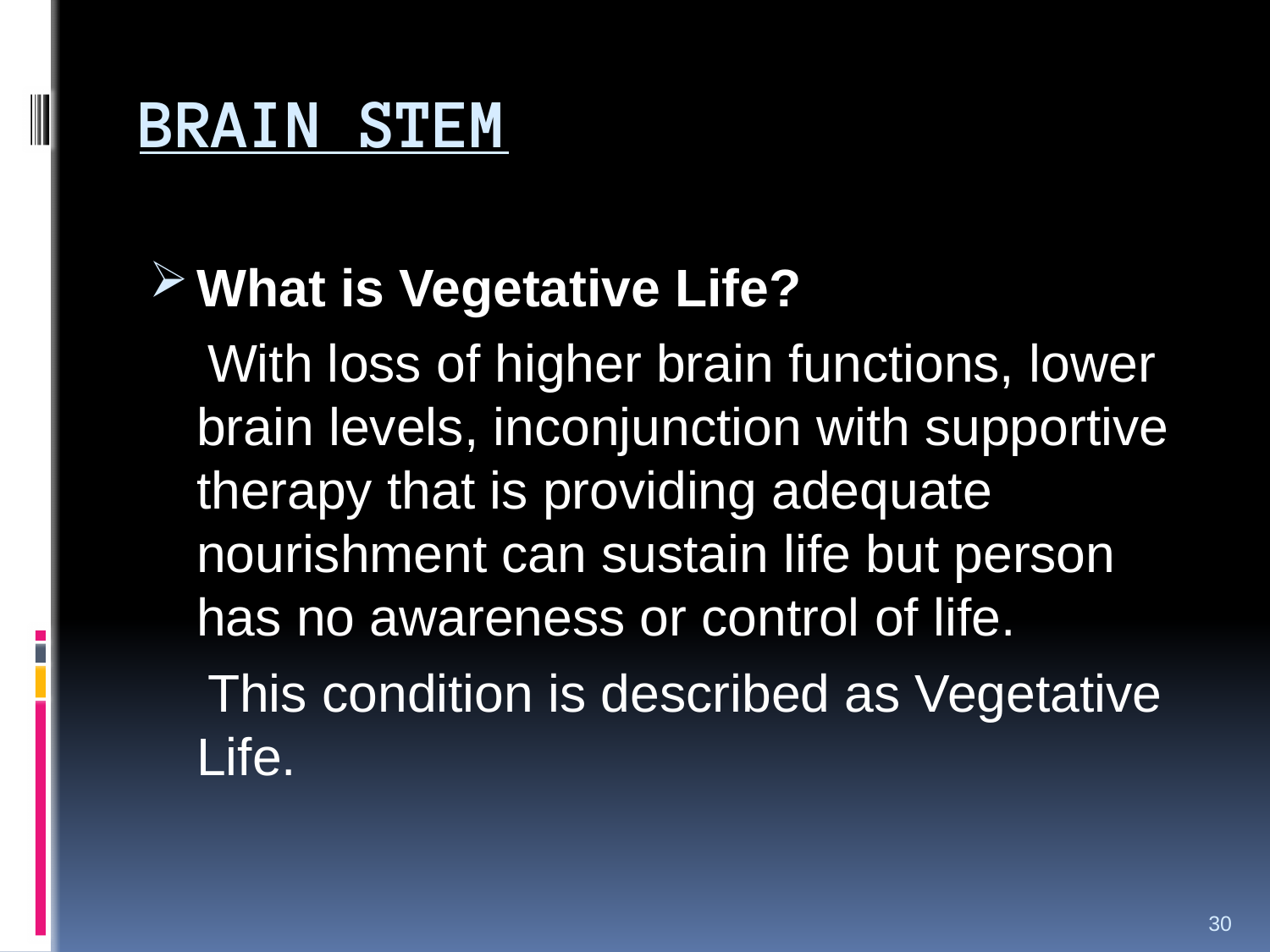

# BRAIN STEM
What is Vegetative Life?
    With loss of higher brain functions, lower brain levels, inconjunction with supportive therapy that is providing adequate nourishment can sustain life but person has no awareness or control of life.
    This condition is described as Vegetative Life.
30